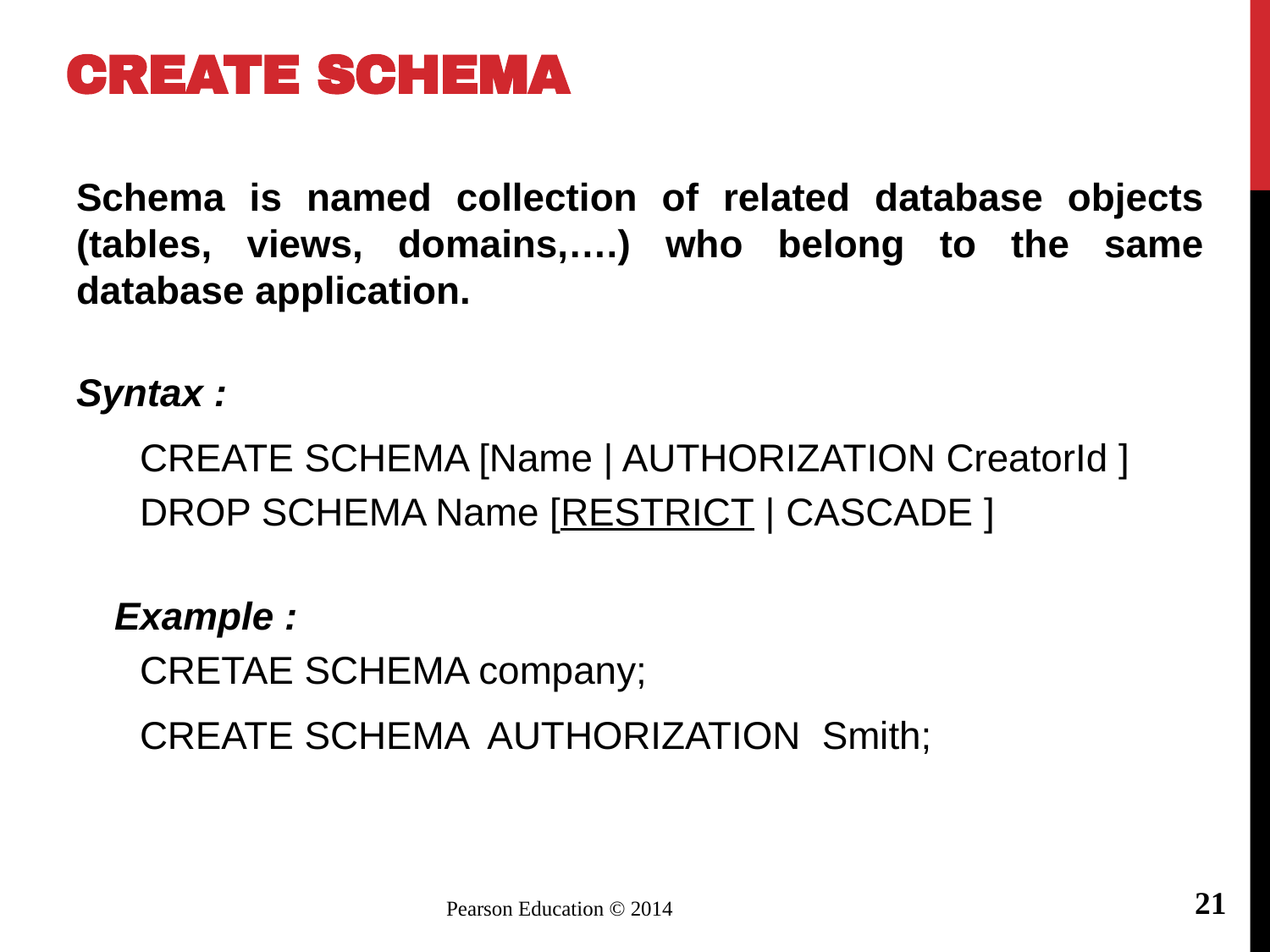

# CREATE SCHEMA
Schema is named collection of related database objects (tables, views, domains,….) who belong to the same database application.

Syntax :
	CREATE SCHEMA [Name | AUTHORIZATION CreatorId ]
	DROP SCHEMA Name [RESTRICT | CASCADE ]

Example :
	CRETAE SCHEMA company;
	CREATE SCHEMA  AUTHORIZATION  Smith;

21
Pearson Education © 2014